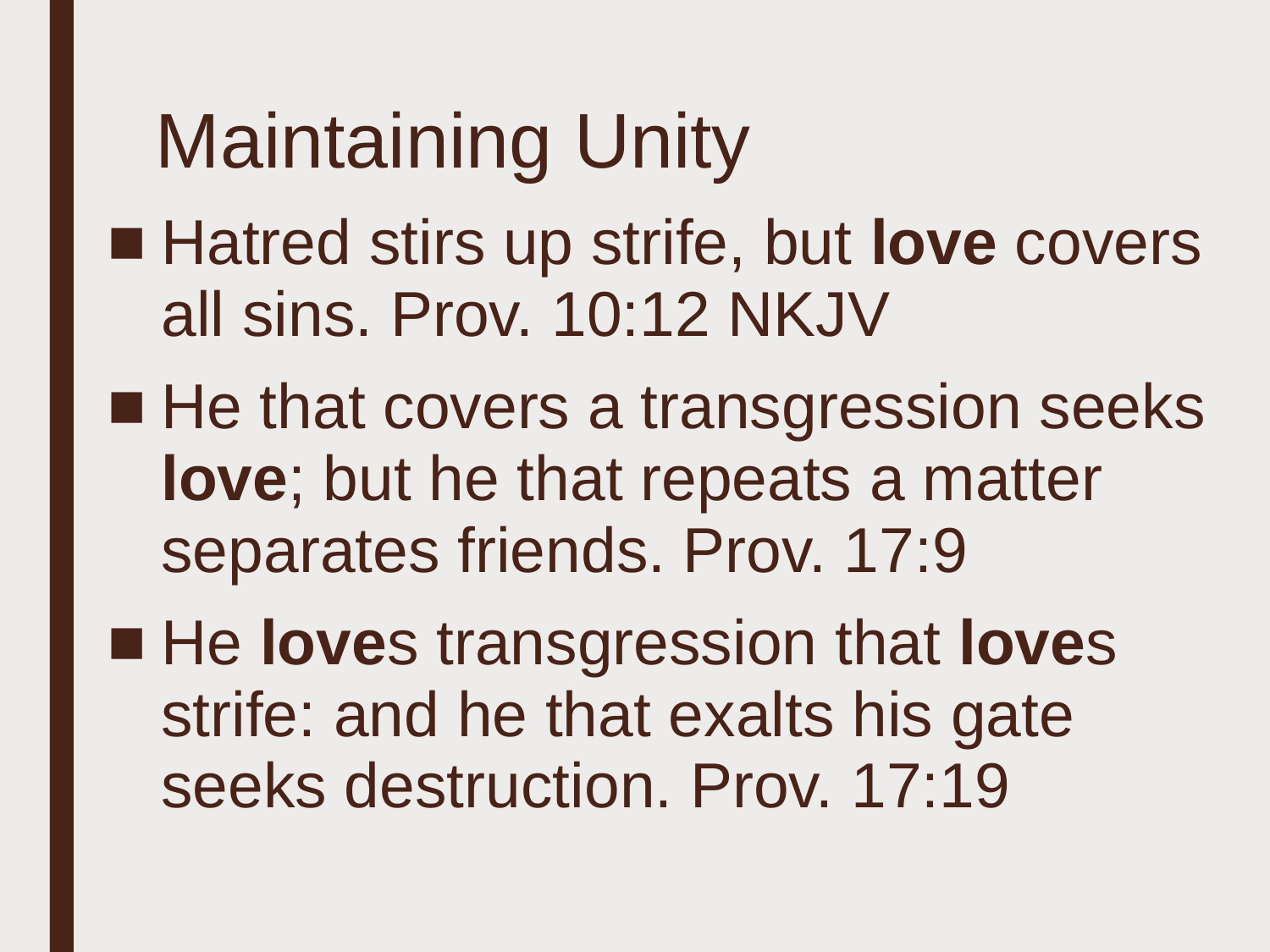

# Maintaining Unity
Hatred stirs up strife, but love covers all sins. Prov. 10:12 NKJV
He that covers a transgression seeks love; but he that repeats a matter separates friends. Prov. 17:9
He loves transgression that loves strife: and he that exalts his gate seeks destruction. Prov. 17:19